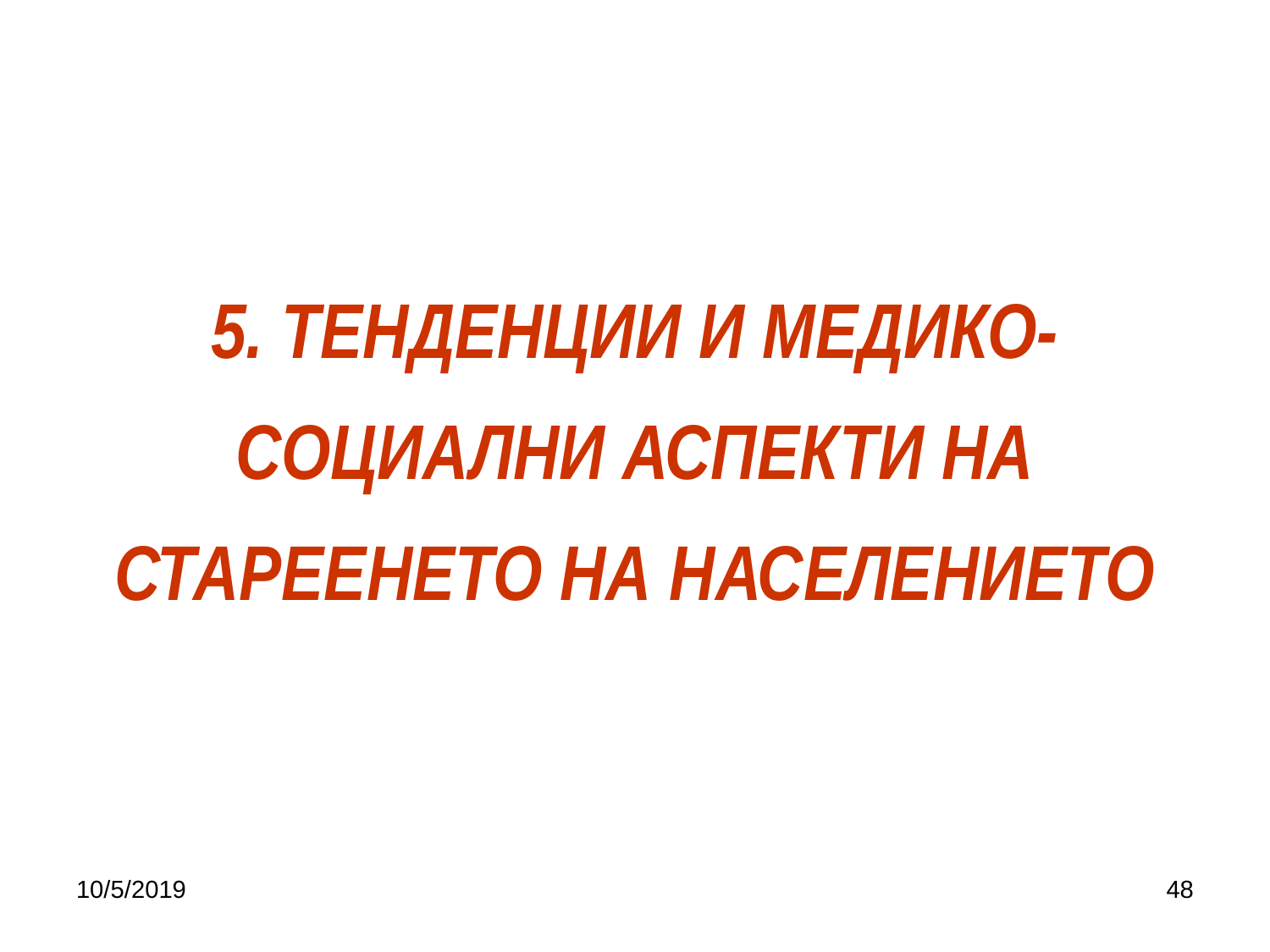

# 5. ТЕНДЕНЦИИ И МЕДИКО-СОЦИАЛНИ АСПЕКТИ НА СТАРЕЕНЕТО НА НАСЕЛЕНИЕТО
10/5/2019
48